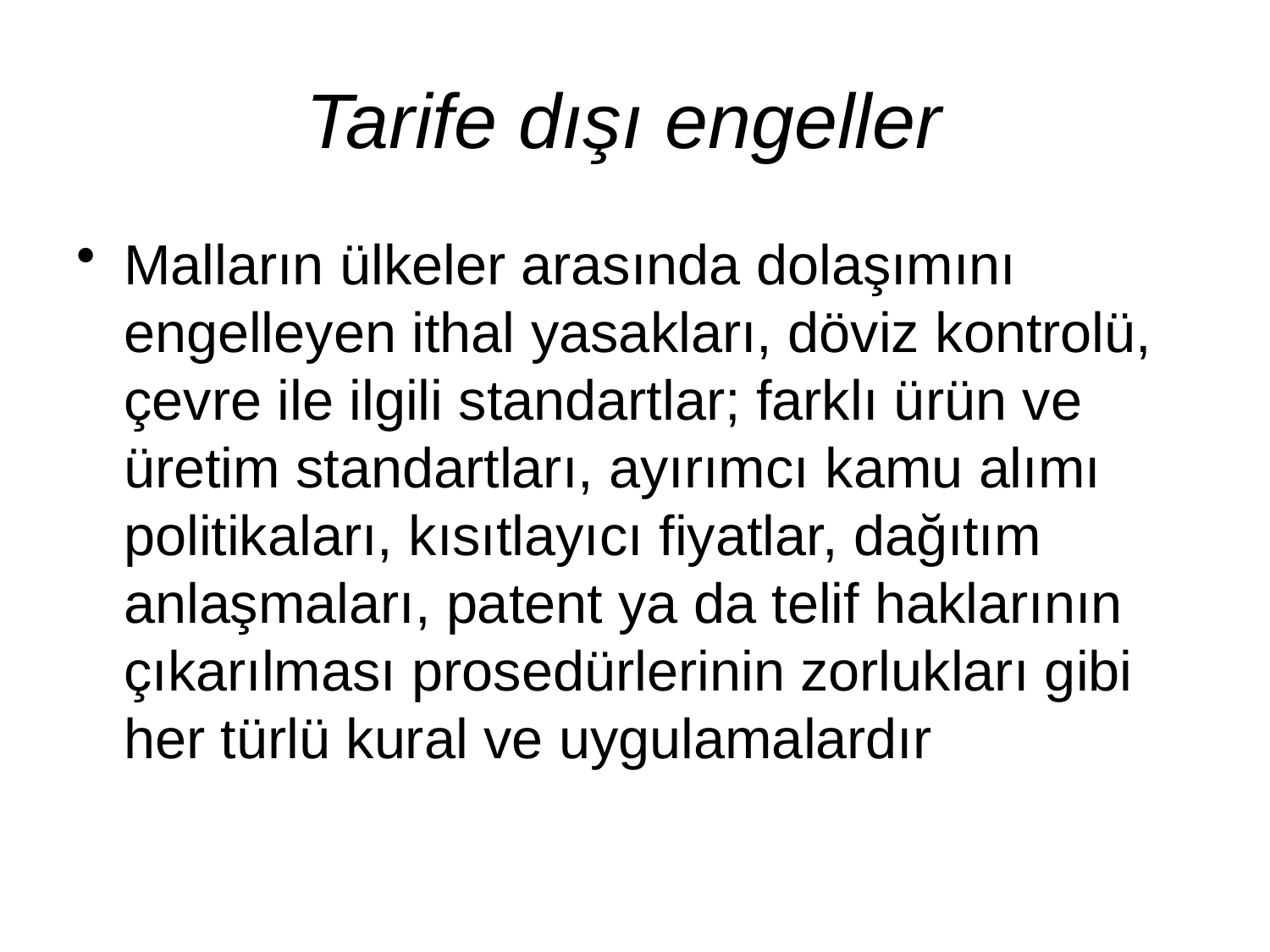

# Tarife dışı engeller
Malların ülkeler arasında dolaşımını engelleyen ithal yasakları, döviz kontrolü, çevre ile ilgili standartlar; farklı ürün ve üretim standartları, ayırımcı kamu alımı politikaları, kısıtlayıcı fiyatlar, dağıtım anlaşmaları, patent ya da telif haklarının çıkarılması prosedürlerinin zorlukları gibi her türlü kural ve uygulamalardır